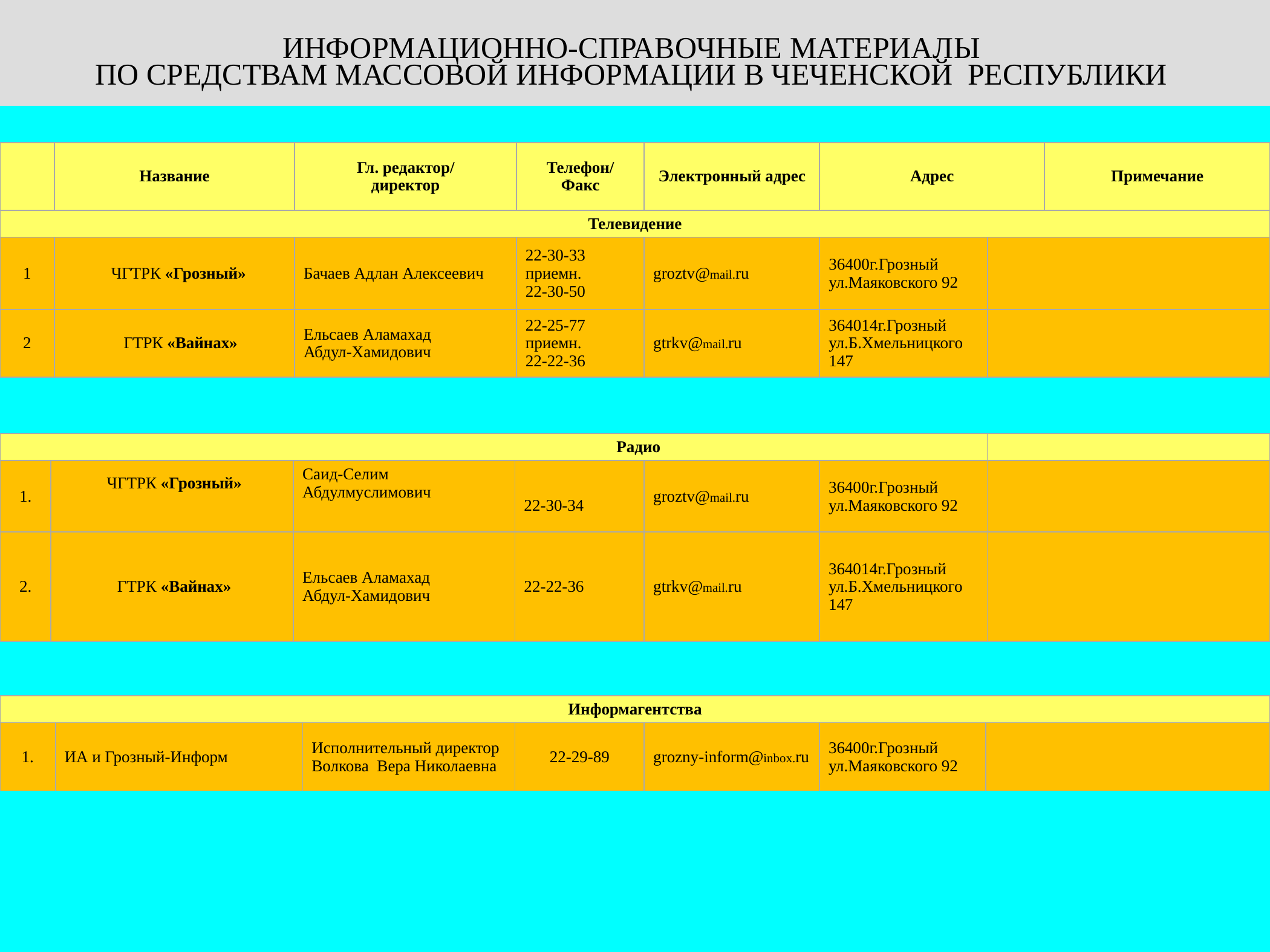

ИНФОРМАЦИОННО-СПРАВОЧНЫЕ МАТЕРИАЛЫ
ПО СРЕДСТВАМ МАССОВОЙ ИНФОРМАЦИИ В ЧЕЧЕНСКОЙ  РЕСПУБЛИКИ
|  | Название | Гл. редактор/ директор | Телефон/ Факс | Электронный адрес | Адрес |  | Примечание |
| --- | --- | --- | --- | --- | --- | --- | --- |
| Телевидение |  |  |  |  |  |  |  |
| 1 | ЧГТРК «Грозный» | Бачаев Адлан Алексеевич | 22-30-33 приемн. 22-30-50 | groztv@mail.ru | 36400г.Грозный ул.Маяковского 92 |  |  |
| 2 | ГТРК «Вайнах» | Ельсаев Аламахад Абдул-Хамидович | 22-25-77 приемн. 22-22-36 | gtrkv@mail.ru | 364014г.Грозный ул.Б.Хмельницкого 147 |  |  |
| Радио |  |  |  |  |  |  |
| --- | --- | --- | --- | --- | --- | --- |
| 1. | ЧГТРК «Грозный» | Саид-Селим Абдулмуслимович | 22-30-34 | groztv@mail.ru | 36400г.Грозный ул.Маяковского 92 |  |
| 2. | ГТРК «Вайнах» | Ельсаев Аламахад Абдул-Хамидович | 22-22-36 | gtrkv@mail.ru | 364014г.Грозный ул.Б.Хмельницкого 147 |  |
| Информагентства |  |  |  |  |  |  |
| --- | --- | --- | --- | --- | --- | --- |
| 1. | ИА и Грозный-Информ | Исполнительный директор Волкова Вера Николаевна | 22-29-89 | grozny-inform@inbox.ru | 36400г.Грозный ул.Маяковского 92 |  |